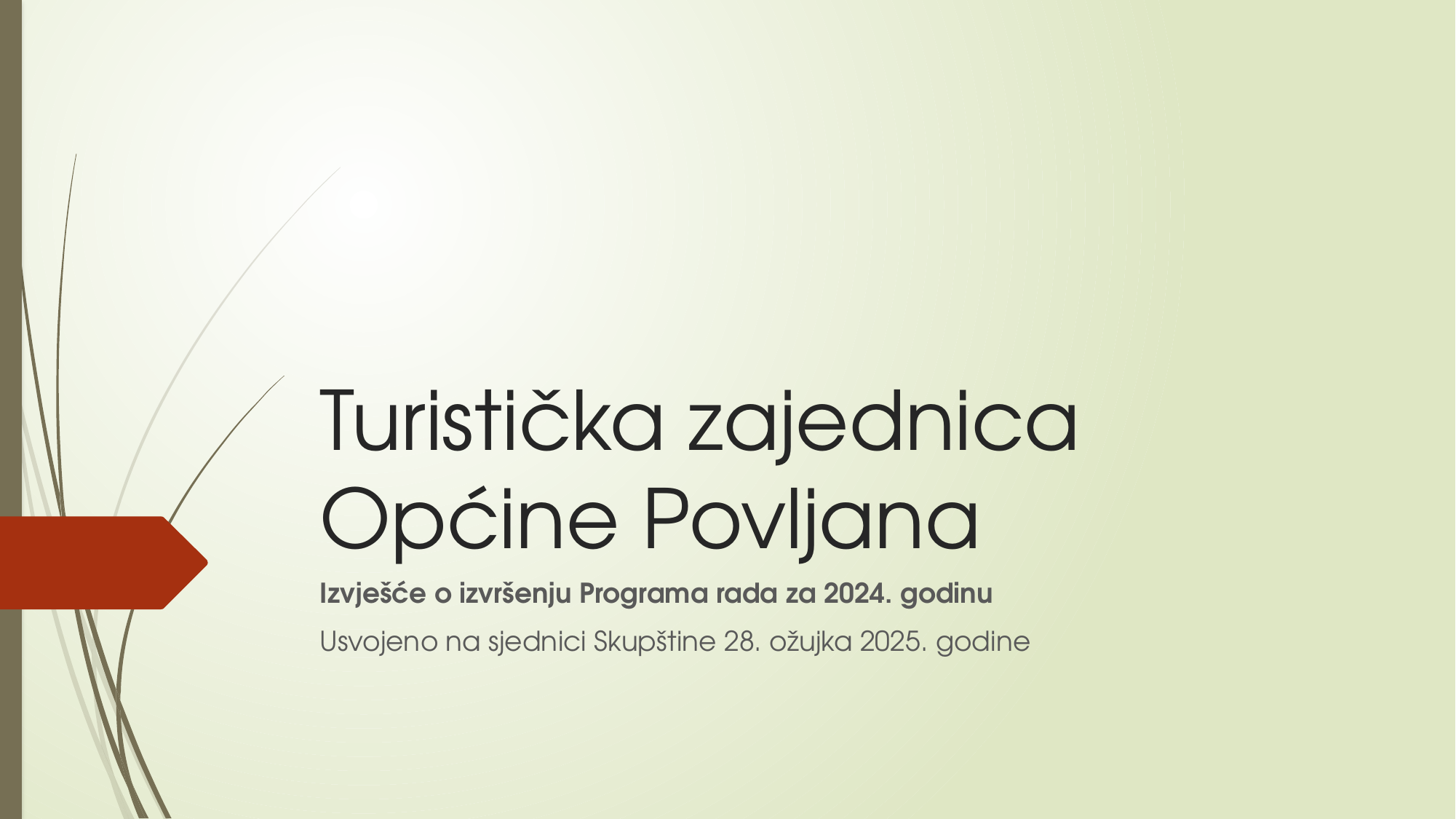

# Turistička zajednica Općine Povljana
Izvješće o izvršenju Programa rada za 2024. godinu
Usvojeno na sjednici Skupštine 28. ožujka 2025. godine